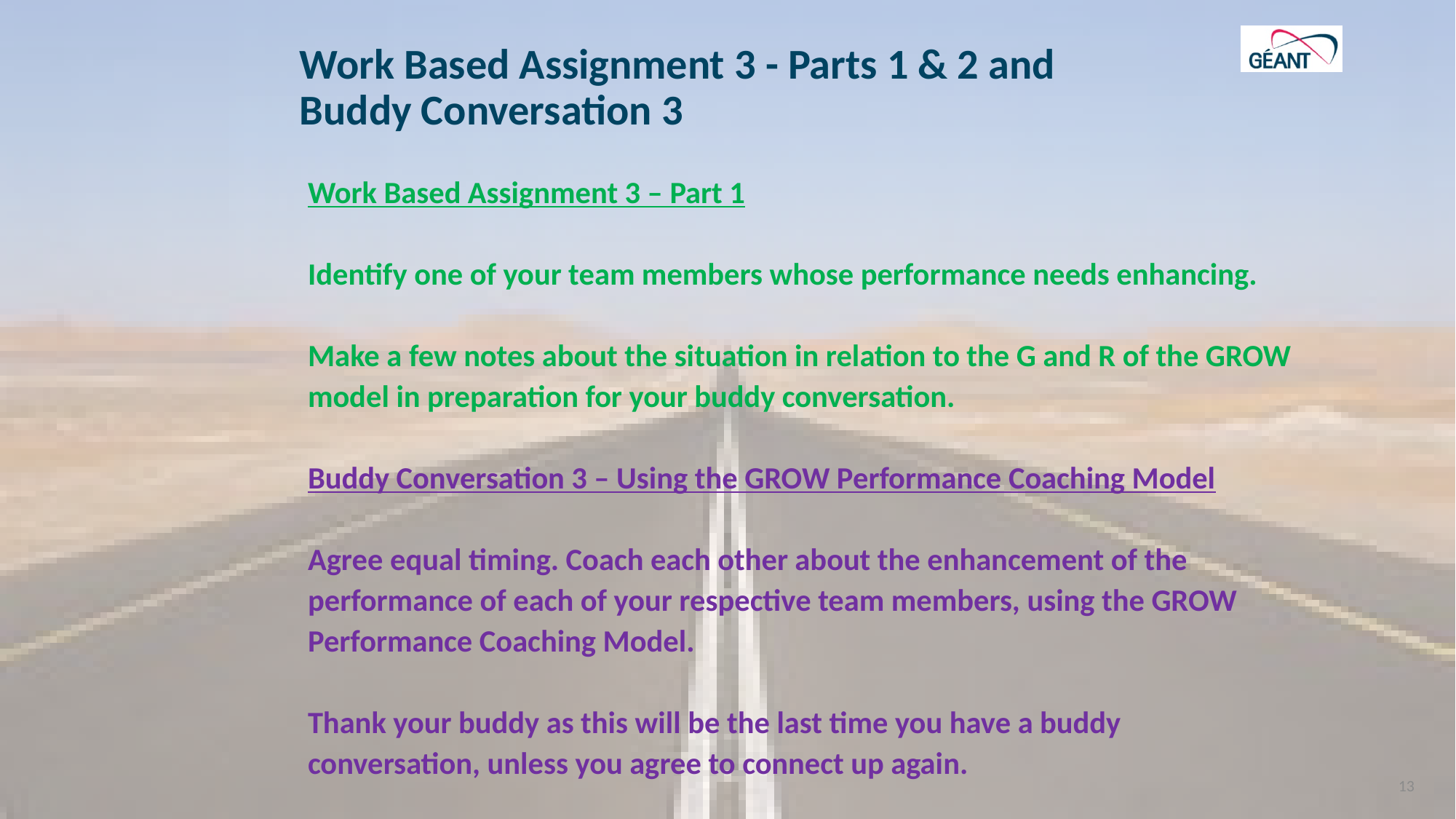

# Work Based Assignment 3 - Parts 1 & 2 and Buddy Conversation 3
Work Based Assignment 3 – Part 1

Identify one of your team members whose performance needs enhancing.
Make a few notes about the situation in relation to the G and R of the GROW model in preparation for your buddy conversation.

Buddy Conversation 3 – Using the GROW Performance Coaching Model

Agree equal timing. Coach each other about the enhancement of the performance of each of your respective team members, using the GROW Performance Coaching Model.

Thank your buddy as this will be the last time you have a buddy conversation, unless you agree to connect up again.

13